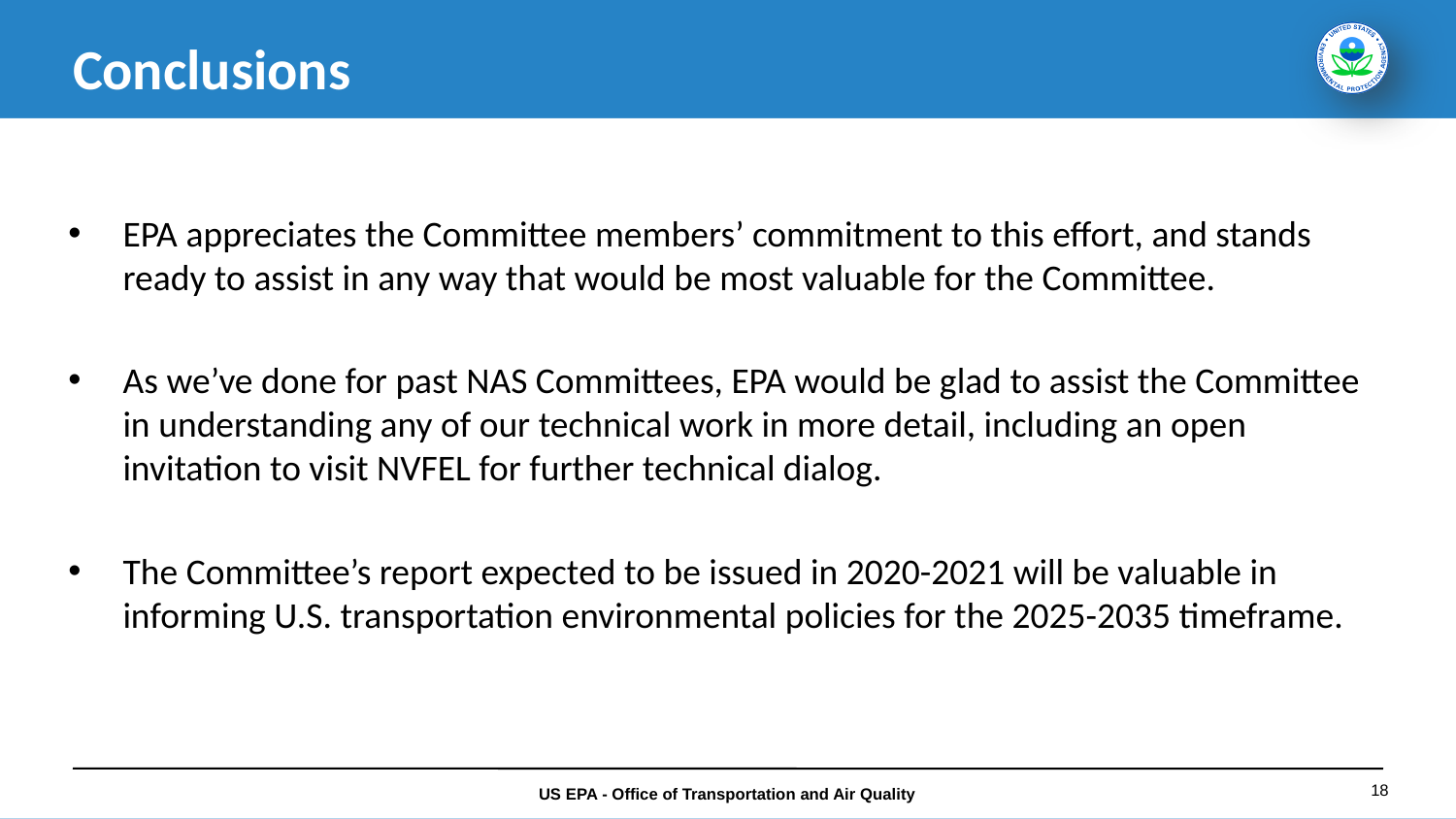

# Conclusions
EPA appreciates the Committee members’ commitment to this effort, and stands ready to assist in any way that would be most valuable for the Committee.

As we’ve done for past NAS Committees, EPA would be glad to assist the Committee in understanding any of our technical work in more detail, including an open invitation to visit NVFEL for further technical dialog.

The Committee’s report expected to be issued in 2020-2021 will be valuable in informing U.S. transportation environmental policies for the 2025-2035 timeframe.

18